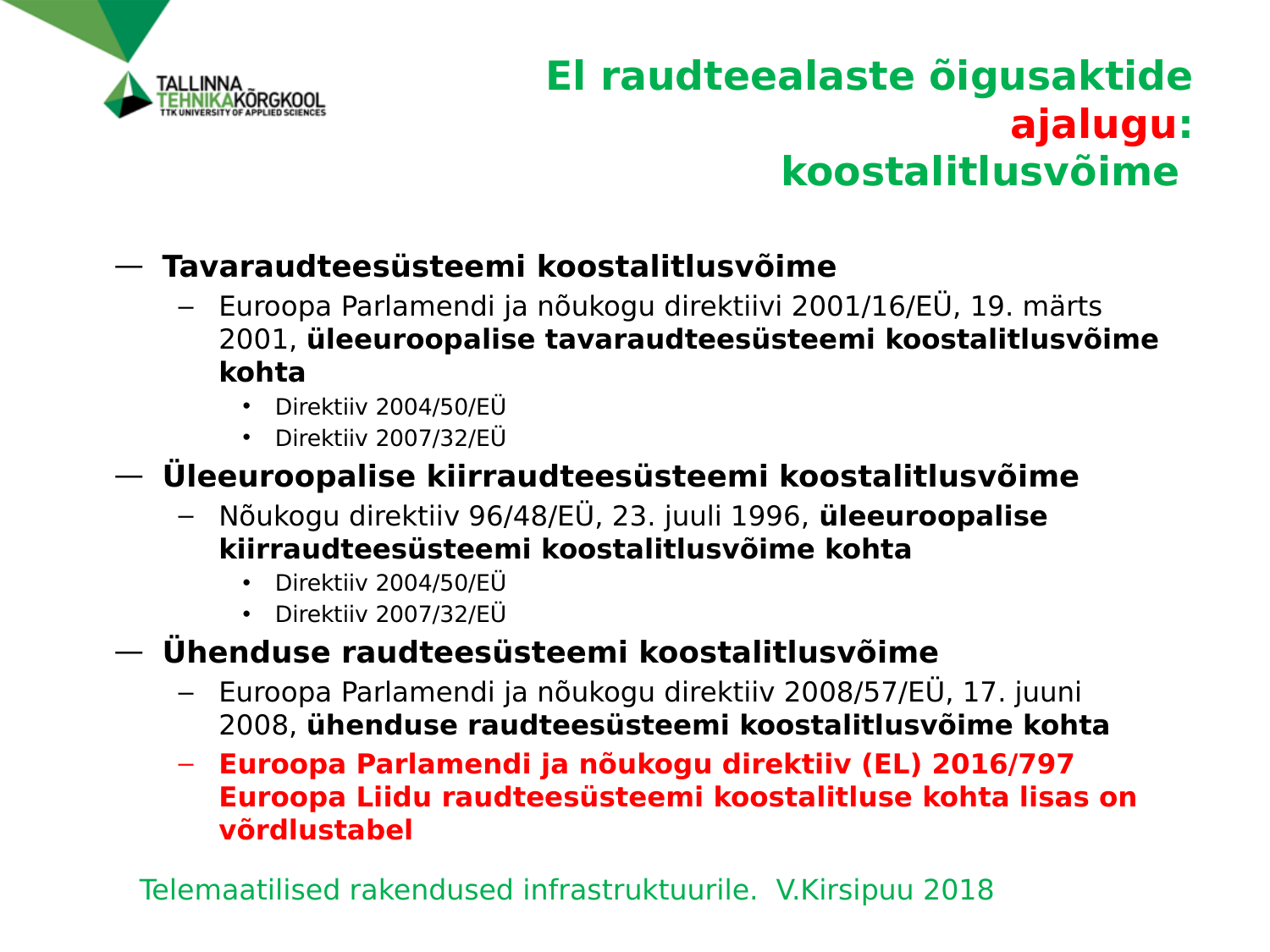

# El raudteealaste õigusaktide ajalugu: koostalitlusvõime
Tavaraudteesüsteemi koostalitlusvõime
Euroopa Parlamendi ja nõukogu direktiivi 2001/16/EÜ, 19. märts 2001, üleeuroopalise tavaraudteesüsteemi koostalitlusvõime kohta
Direktiiv 2004/50/EÜ
Direktiiv 2007/32/EÜ
Üleeuroopalise kiirraudteesüsteemi koostalitlusvõime
Nõukogu direktiiv 96/48/EÜ, 23. juuli 1996, üleeuroopalise kiirraudteesüsteemi koostalitlusvõime kohta
Direktiiv 2004/50/EÜ
Direktiiv 2007/32/EÜ
Ühenduse raudteesüsteemi koostalitlusvõime
Euroopa Parlamendi ja nõukogu direktiiv 2008/57/EÜ, 17. juuni 2008, ühenduse raudteesüsteemi koostalitlusvõime kohta
Euroopa Parlamendi ja nõukogu direktiiv (EL) 2016/797 Euroopa Liidu raudteesüsteemi koostalitluse kohta lisas on võrdlustabel
Telemaatilised rakendused infrastruktuurile.  V.Kirsipuu 2018